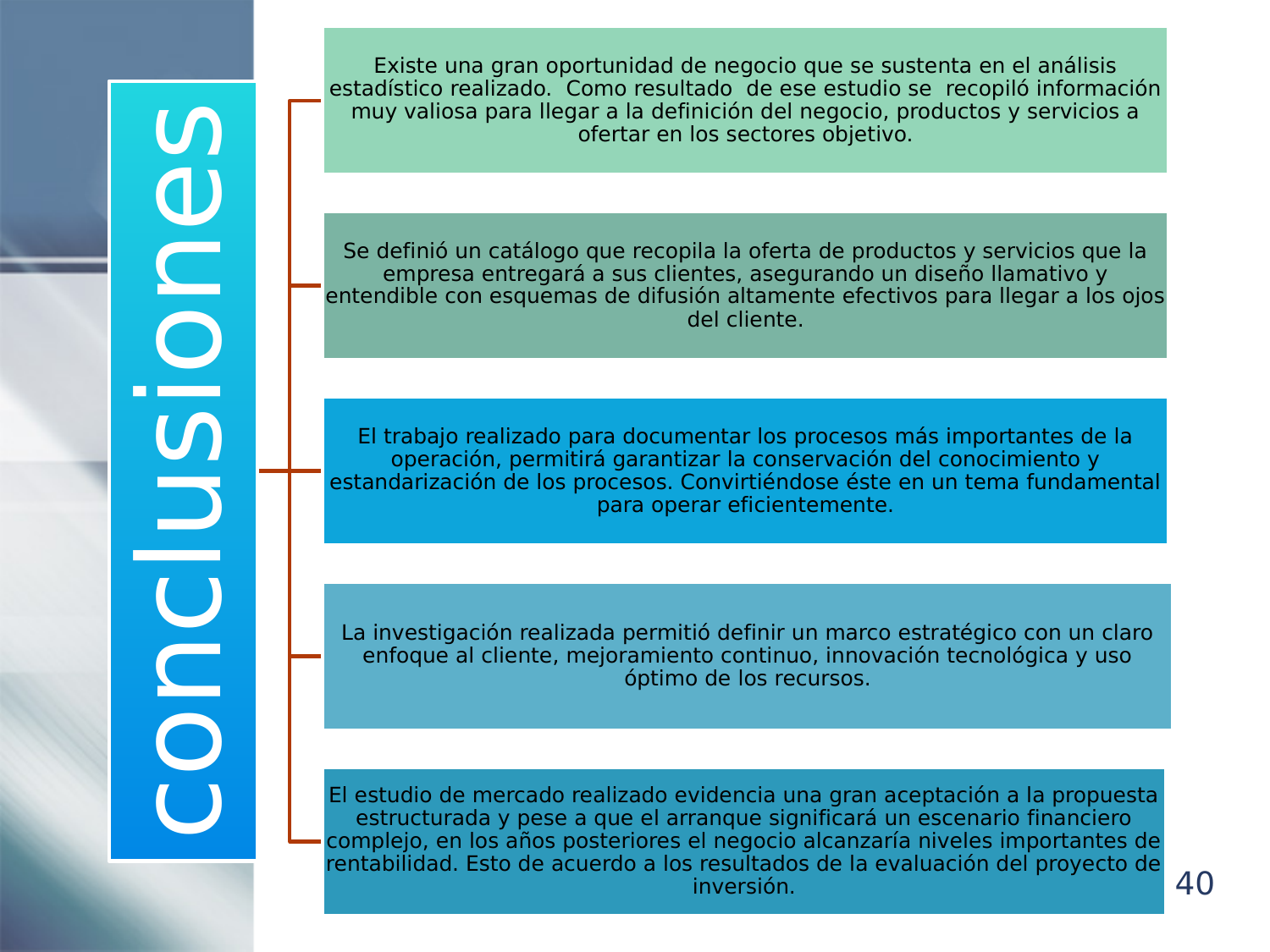

conclusiones
Existe una gran oportunidad de negocio que se sustenta en el análisis estadístico realizado.  Como resultado  de ese estudio se  recopiló información muy valiosa para llegar a la definición del negocio, productos y servicios a ofertar en los sectores objetivo.
Se definió un catálogo que recopila la oferta de productos y servicios que la empresa entregará a sus clientes, asegurando un diseño llamativo y entendible con esquemas de difusión altamente efectivos para llegar a los ojos del cliente.
El trabajo realizado para documentar los procesos más importantes de la operación, permitirá garantizar la conservación del conocimiento y estandarización de los procesos. Convirtiéndose éste en un tema fundamental para operar eficientemente.
La investigación realizada permitió definir un marco estratégico con un claro enfoque al cliente, mejoramiento continuo, innovación tecnológica y uso óptimo de los recursos.
El estudio de mercado realizado evidencia una gran aceptación a la propuesta estructurada y pese a que el arranque significará un escenario financiero complejo, en los años posteriores el negocio alcanzaría niveles importantes de rentabilidad. Esto de acuerdo a los resultados de la evaluación del proyecto de inversión.
40